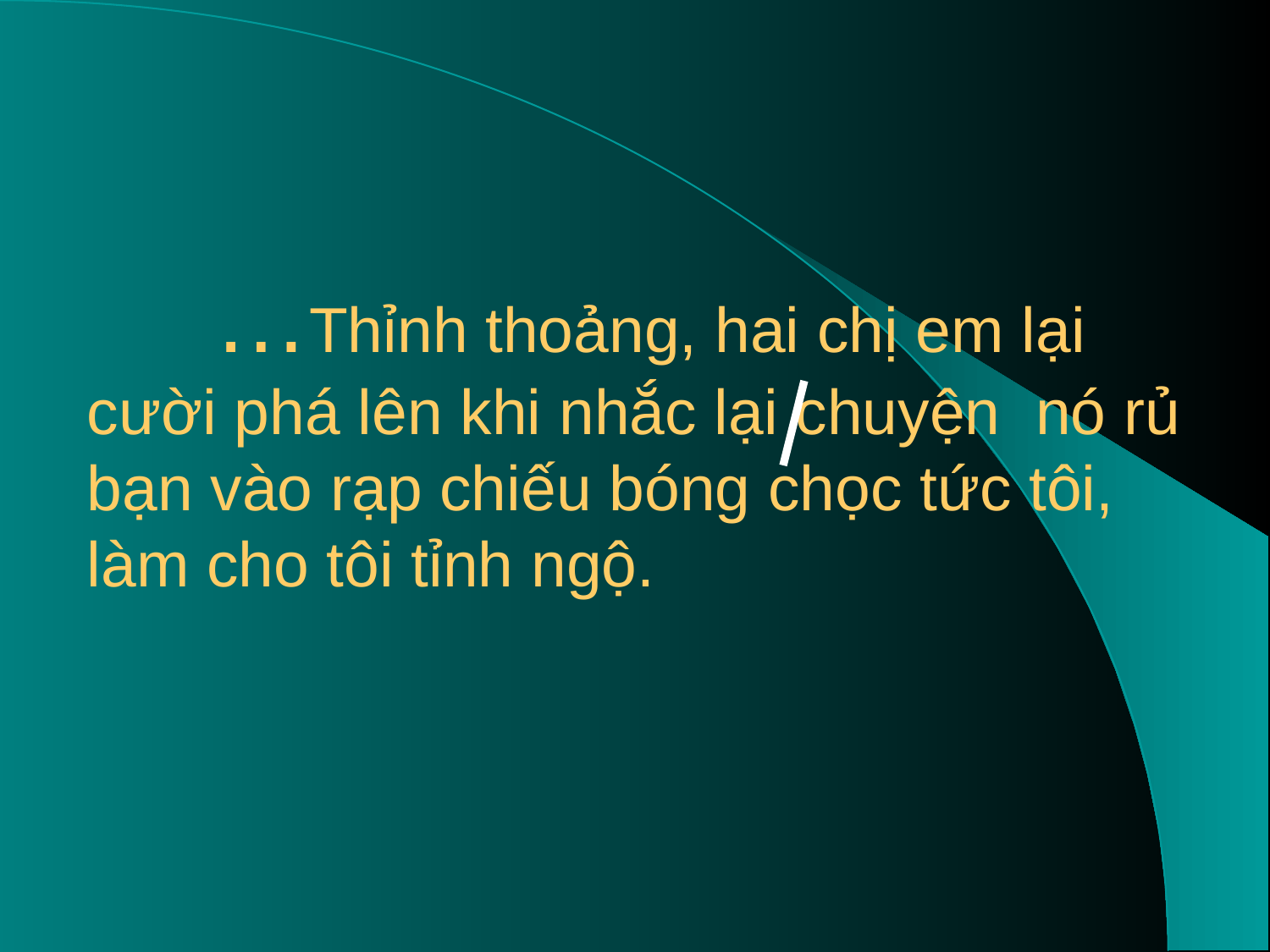

# …Thỉnh thoảng, hai chị em lại cười phá lên khi nhắc lại chuyện  nó rủ bạn vào rạp chiếu bóng chọc tức tôi, làm cho tôi tỉnh ngộ.